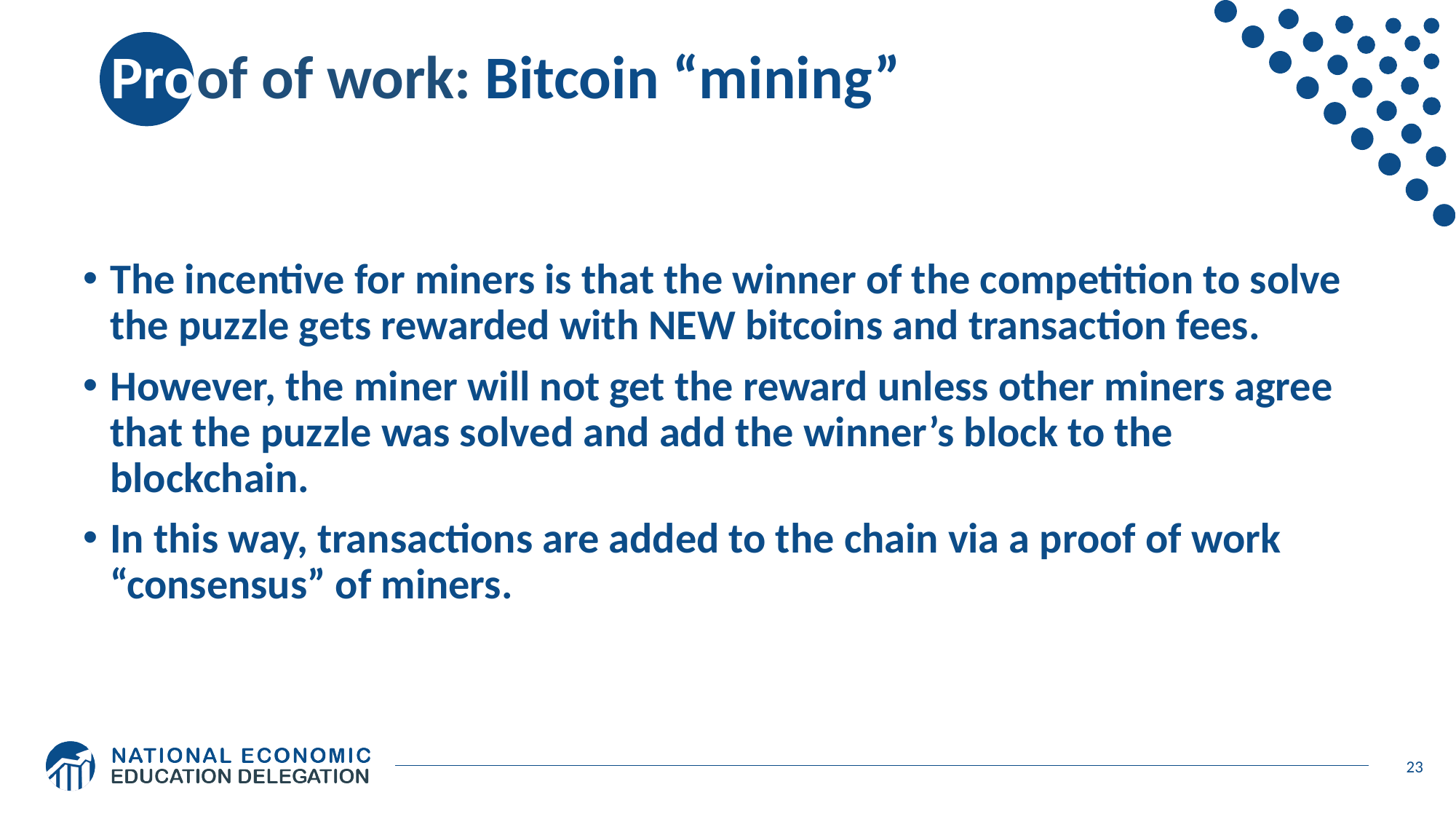

# Proof of work: Bitcoin “mining”
The incentive for miners is that the winner of the competition to solve the puzzle gets rewarded with NEW bitcoins and transaction fees.
However, the miner will not get the reward unless other miners agree that the puzzle was solved and add the winner’s block to the blockchain.
In this way, transactions are added to the chain via a proof of work  “consensus” of miners.
23